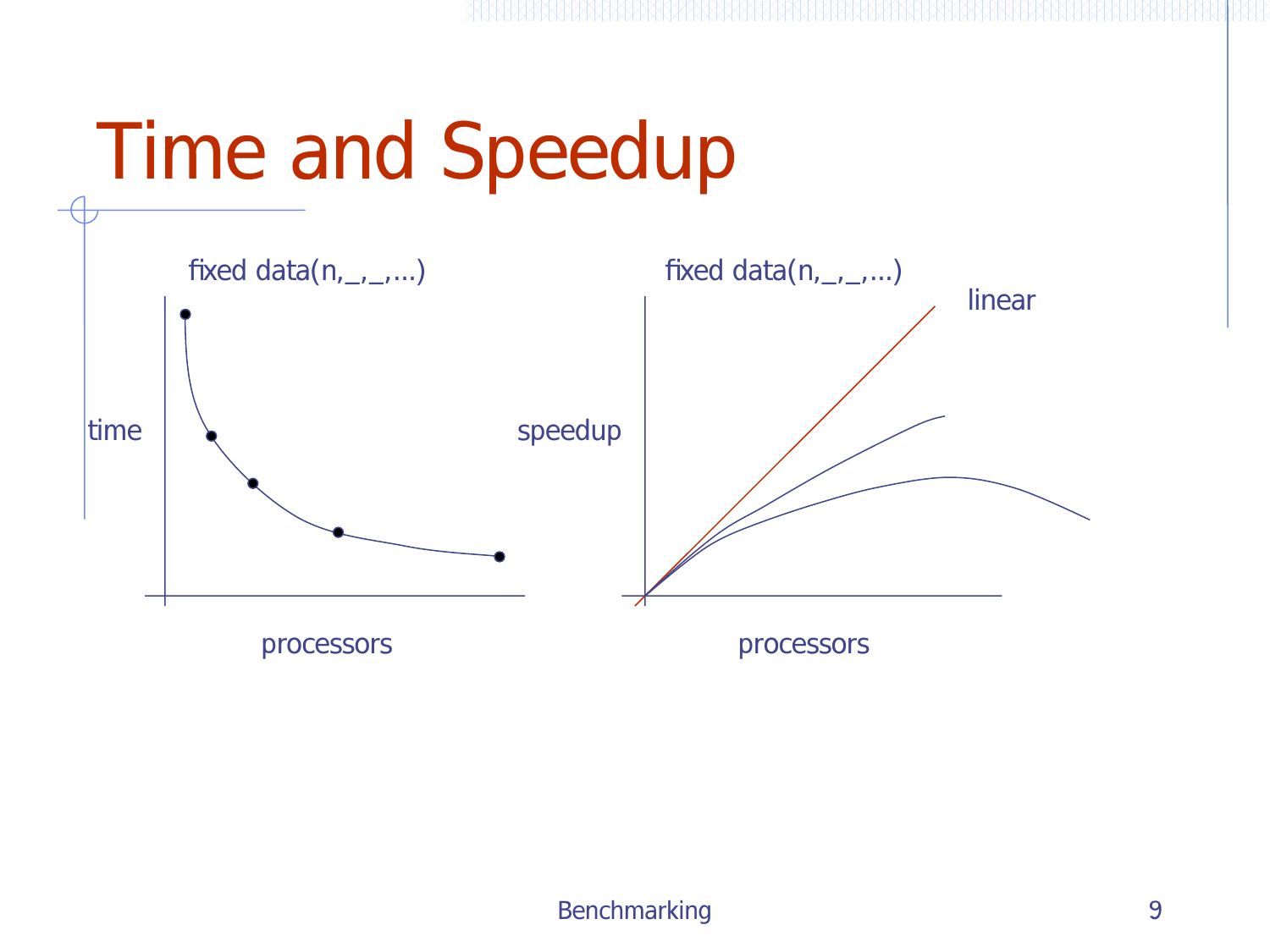

# Time and Speedup
fixed data(n,_,_,…)
fixed data(n,_,_,…)
linear

time
speedup

processors
processors
Benchmarking
9